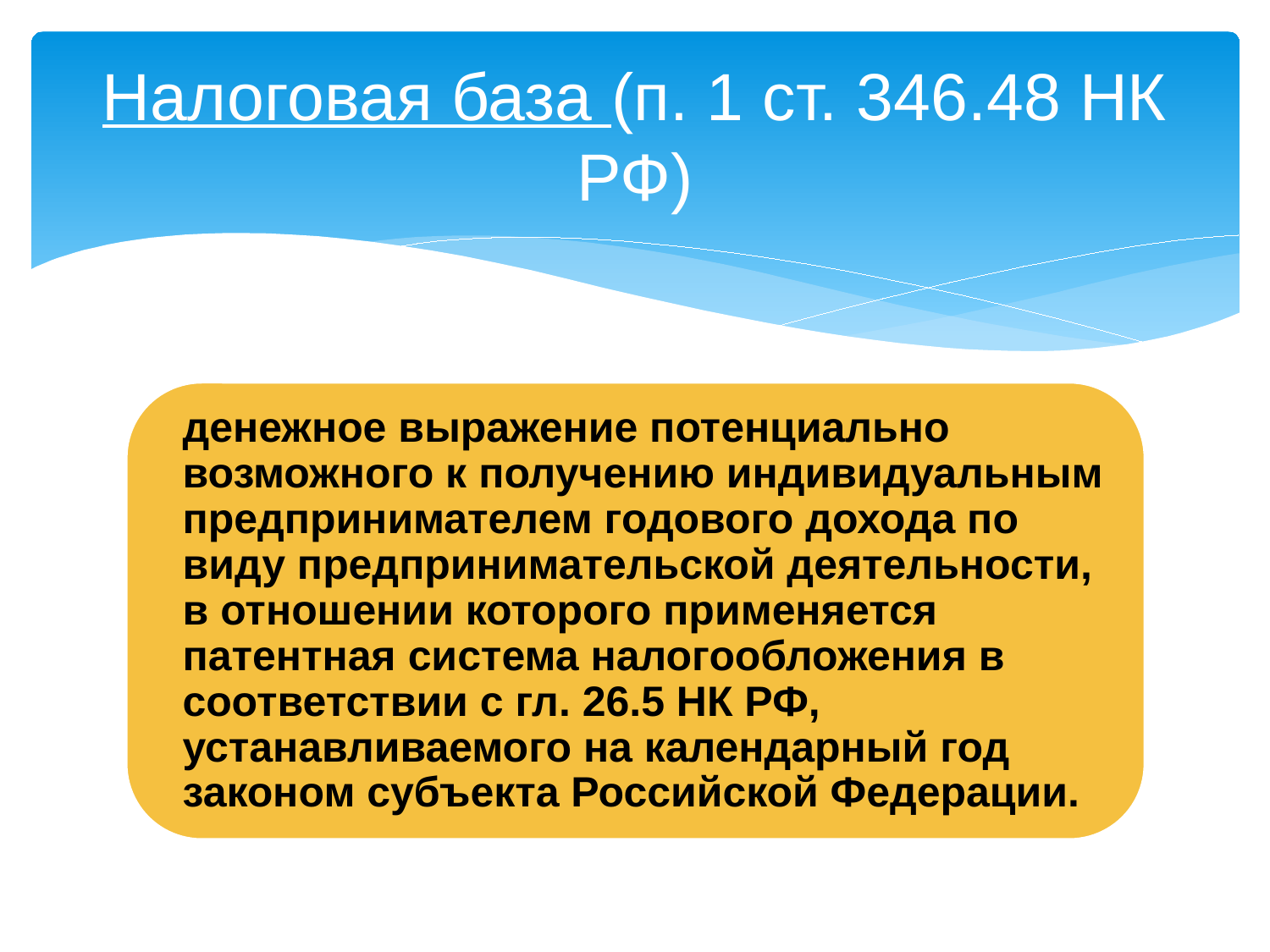

# Налоговая база (п. 1 ст. 346.48 НК РФ)
денежное выражение потенциально возможного к получению индивидуальным предпринимателем годового дохода по виду предпринимательской деятельности, в отношении которого применяется патентная система налогообложения в соответствии с гл. 26.5 НК РФ, устанавливаемого на календарный год законом субъекта Российской Федерации.